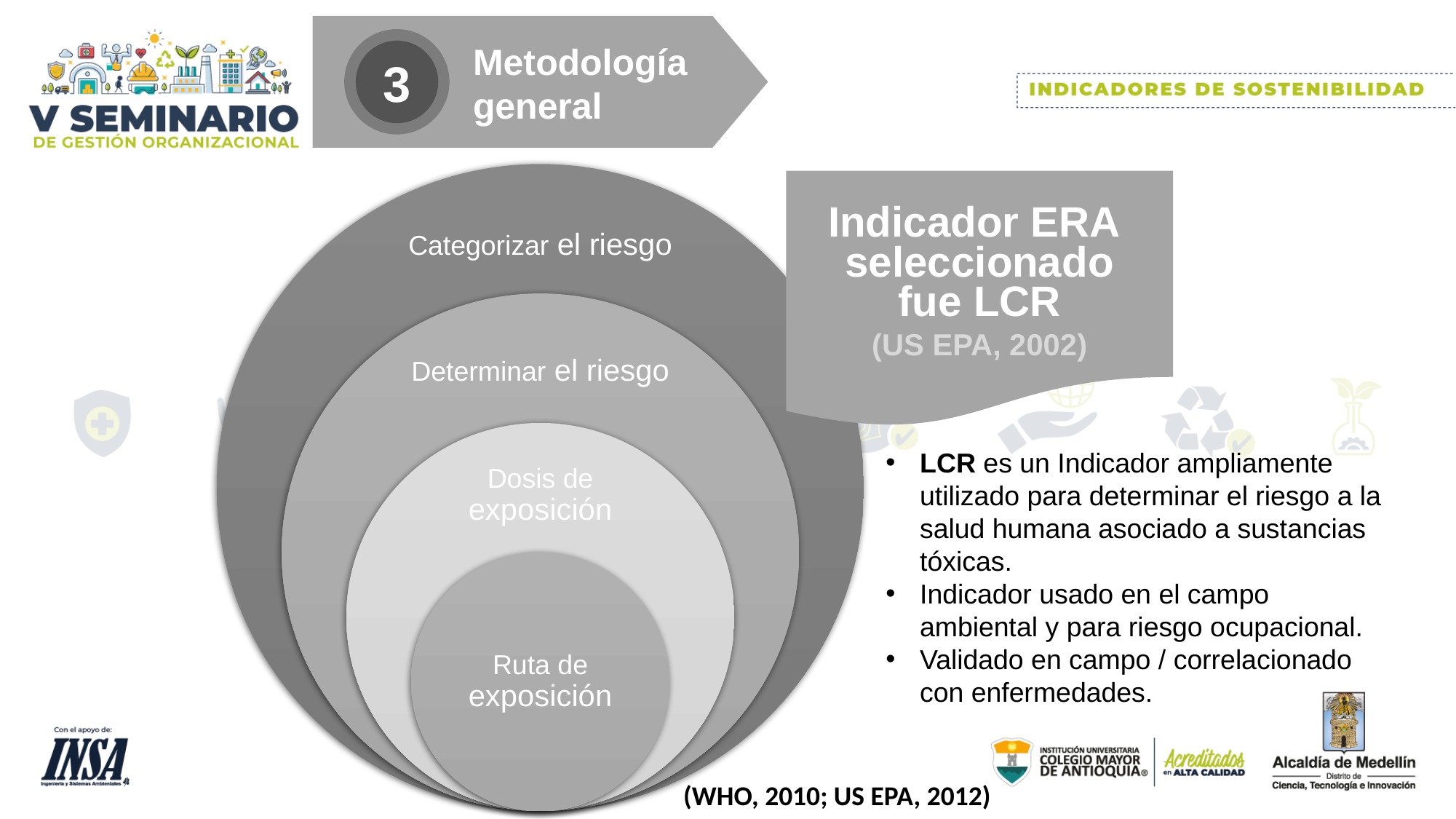

Metodología
general

3
Categorizar el riesgo
Determinar el riesgo
Dosis de exposición
Ruta de exposición

Indicador ERA
seleccionado
 fue LCR
(US EPA, 2002)
LCR es un Indicador ampliamente utilizado para determinar el riesgo a la salud humana asociado a sustancias tóxicas.
Indicador usado en el campo ambiental y para riesgo ocupacional.
Validado en campo / correlacionado con enfermedades.

(WHO, 2010; US EPA, 2012)